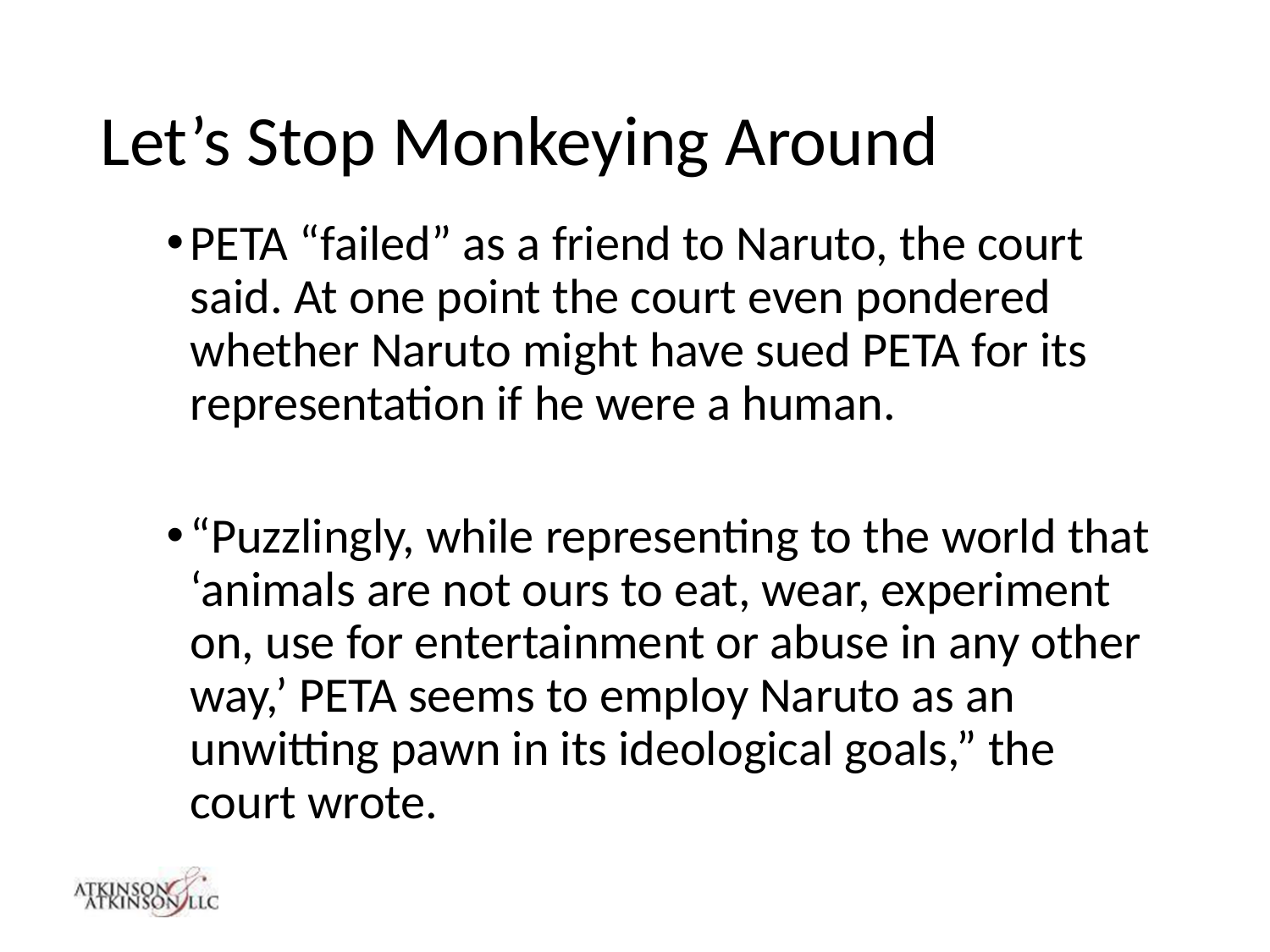

# Let’s Stop Monkeying Around
PETA “failed” as a friend to Naruto, the court said. At one point the court even pondered whether Naruto might have sued PETA for its representation if he were a human.

“Puzzlingly, while representing to the world that ‘animals are not ours to eat, wear, experiment on, use for entertainment or abuse in any other way,’ PETA seems to employ Naruto as an unwitting pawn in its ideological goals,” the court wrote.